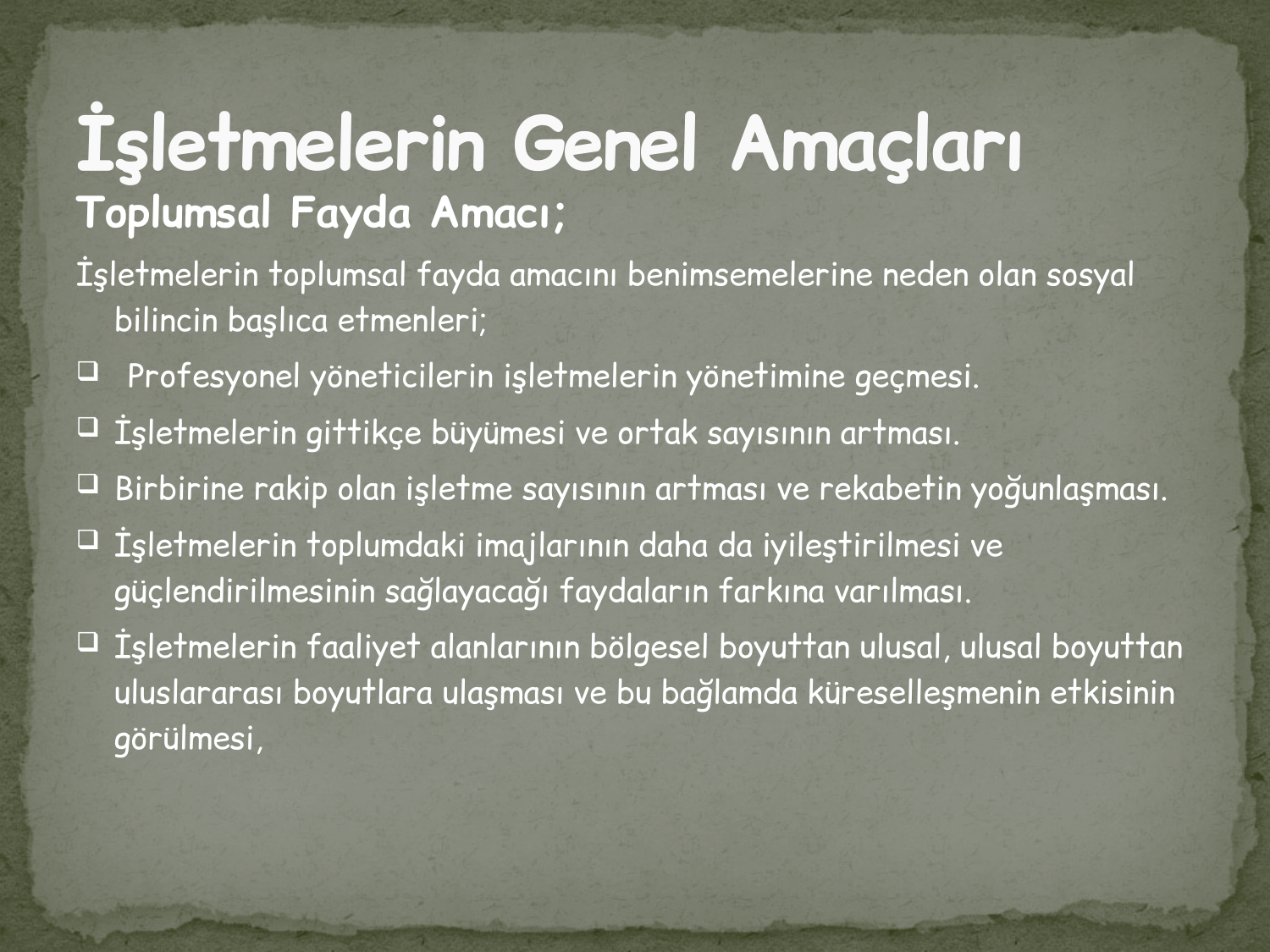

# İşletmelerin Genel Amaçları
Toplumsal Fayda Amacı;
İşletmelerin toplumsal fayda amacını benimsemelerine neden olan sosyal bilincin başlıca etmenleri;
 Profesyonel yöneticilerin işletmelerin yönetimine geçmesi.
İşletmelerin gittikçe büyümesi ve ortak sayısının artması.
Birbirine rakip olan işletme sayısının artması ve rekabetin yoğunlaşması.
İşletmelerin toplumdaki imajlarının daha da iyileştirilmesi ve güçlendirilmesinin sağlayacağı faydaların farkına varılması.
İşletmelerin faaliyet alanlarının bölgesel boyuttan ulusal, ulusal boyuttan uluslararası boyutlara ulaşması ve bu bağlamda küreselleşmenin etkisinin görülmesi,